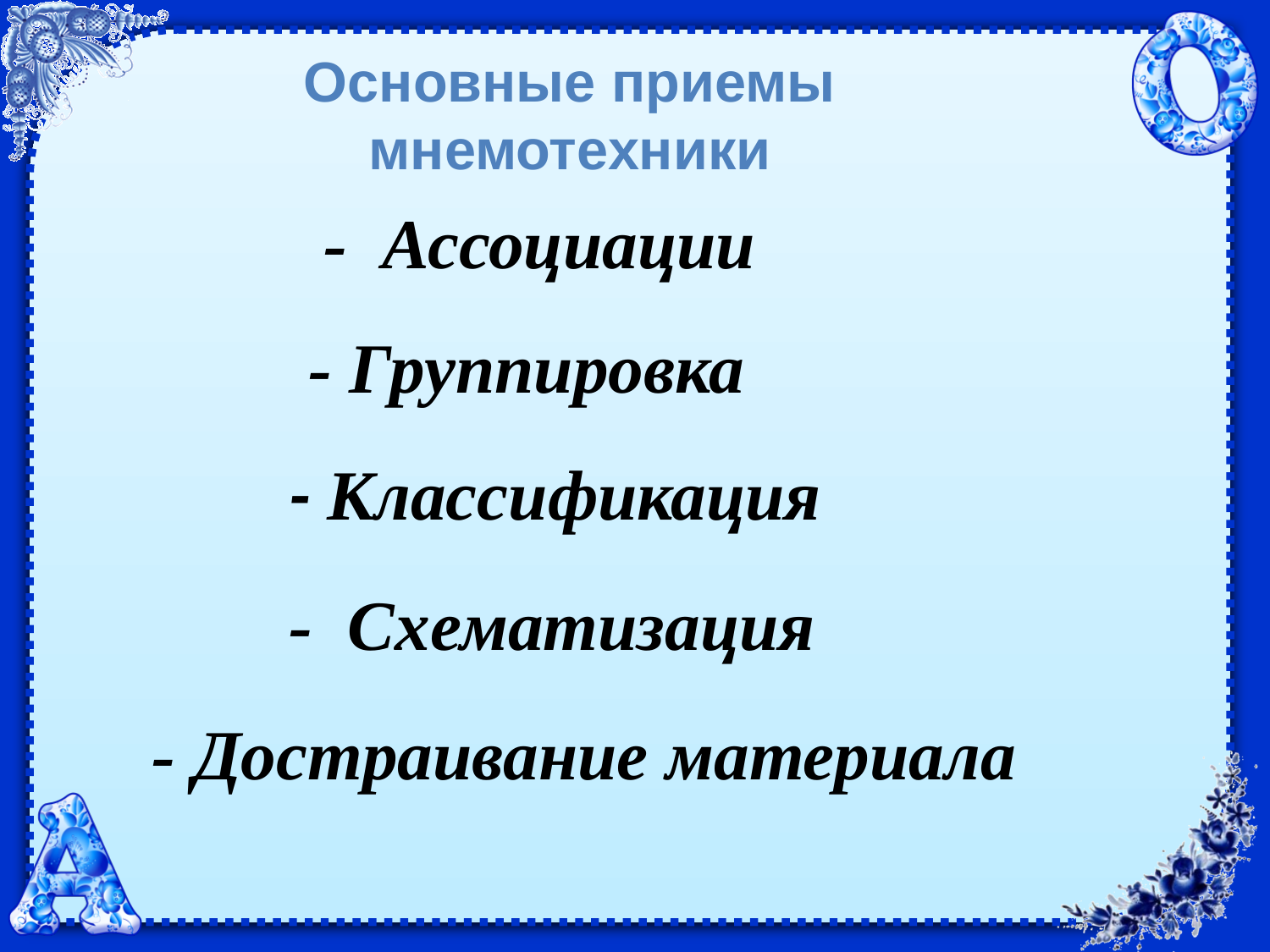

# Основные приемы мнемотехники
 -  Ассоциации

 - Группировка

- Классификация
-  Схематизация
- Достраивание материала